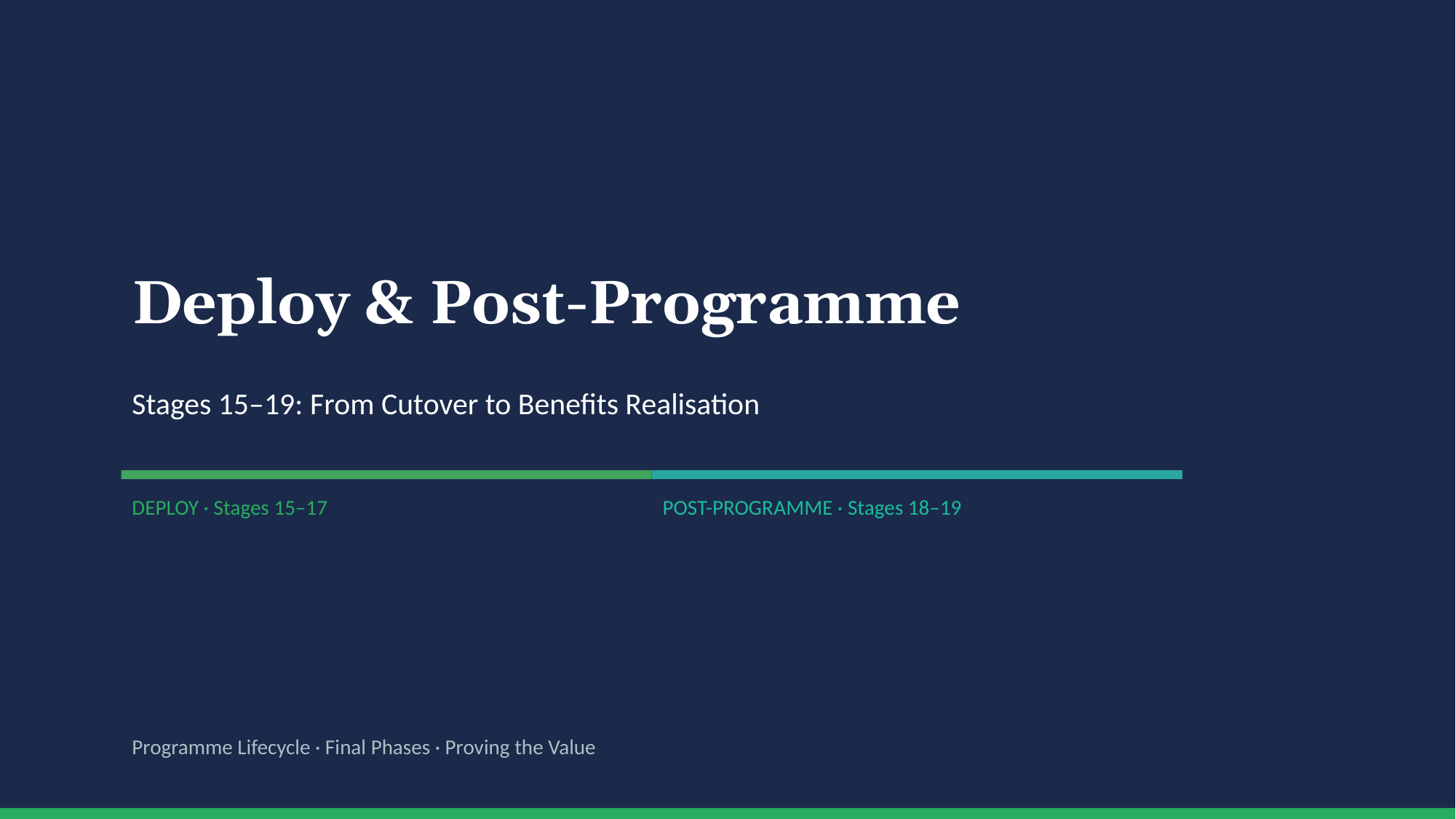

Deploy & Post-Programme
Stages 15–19: From Cutover to Benefits Realisation

DEPLOY · Stages 15–17
POST-PROGRAMME · Stages 18–19
Programme Lifecycle · Final Phases · Proving the Value